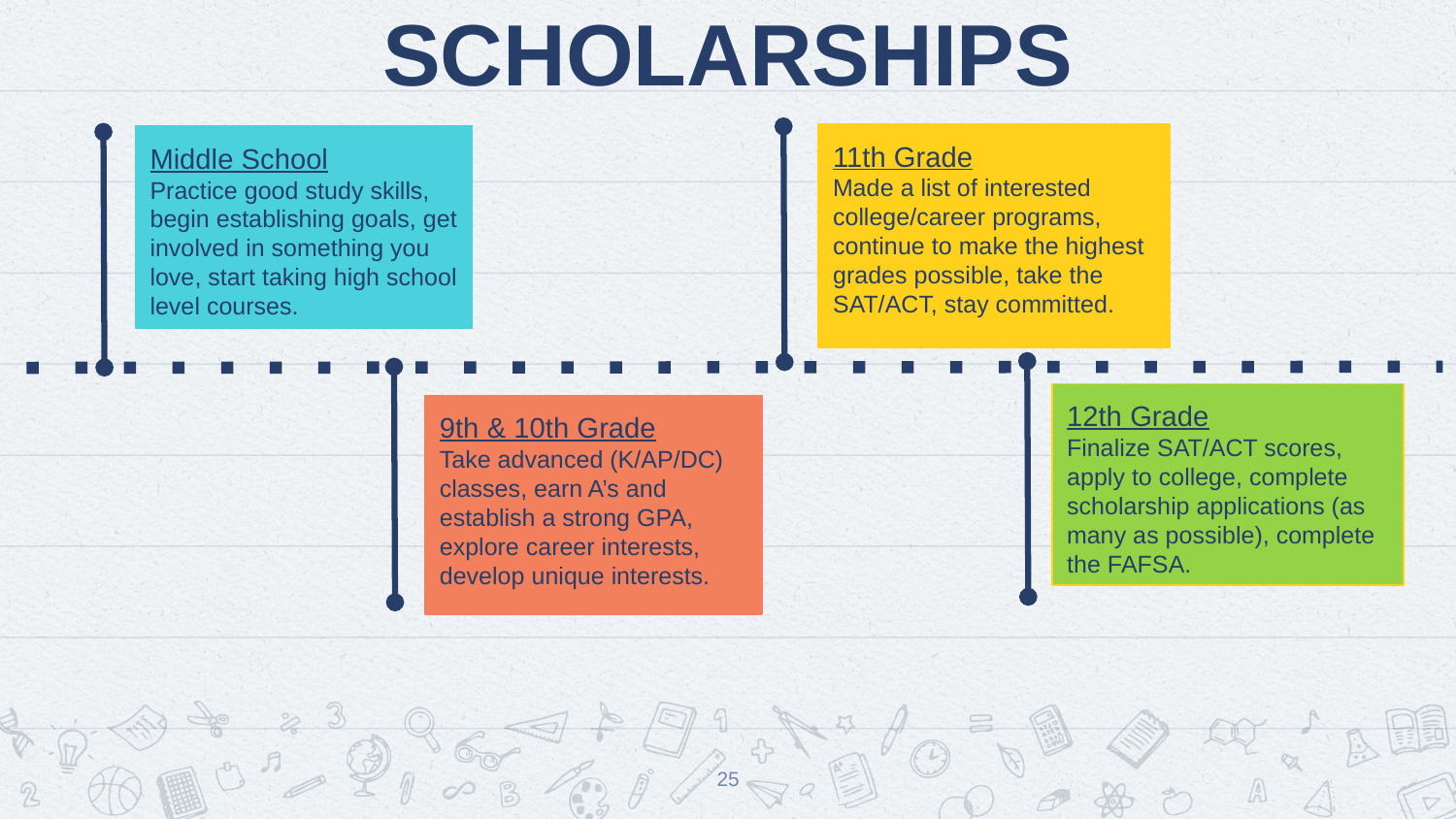

# tHE ROAD TO SCHOLARSHIPS
11th Grade
Made a list of interested college/career programs, continue to make the highest grades possible, take the SAT/ACT, stay committed.
Middle School
Practice good study skills, begin establishing goals, get involved in something you love, start taking high school level courses.
12th Grade
Finalize SAT/ACT scores, apply to college, complete scholarship applications (as many as possible), complete the FAFSA.
9th & 10th Grade
Take advanced (K/AP/DC) classes, earn A’s and establish a strong GPA, explore career interests, develop unique interests.
25